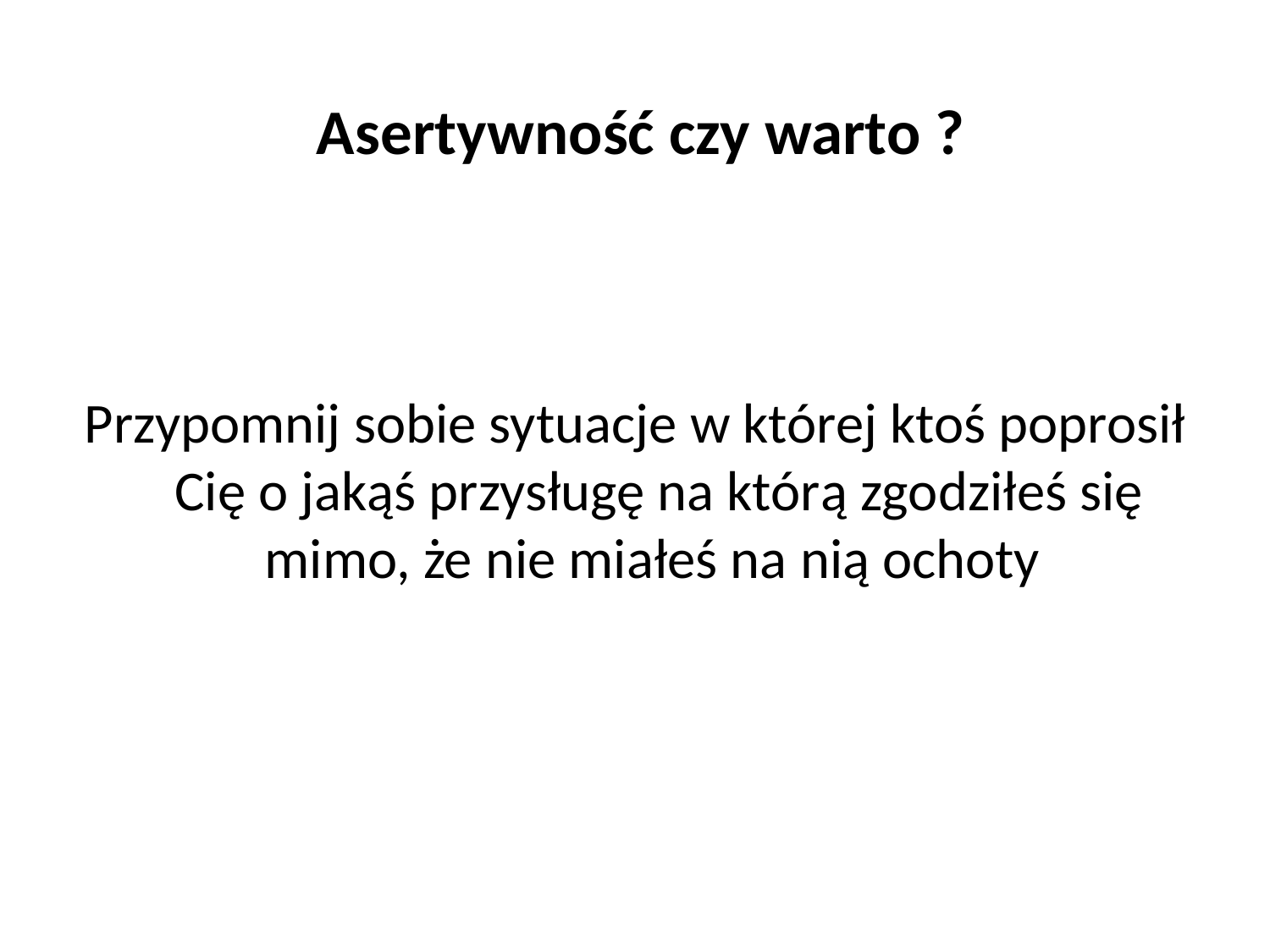

# Asertywność czy warto ?

Przypomnij sobie sytuacje w której ktoś poprosił Cię o jakąś przysługę na którą zgodziłeś się mimo, że nie miałeś na nią ochoty